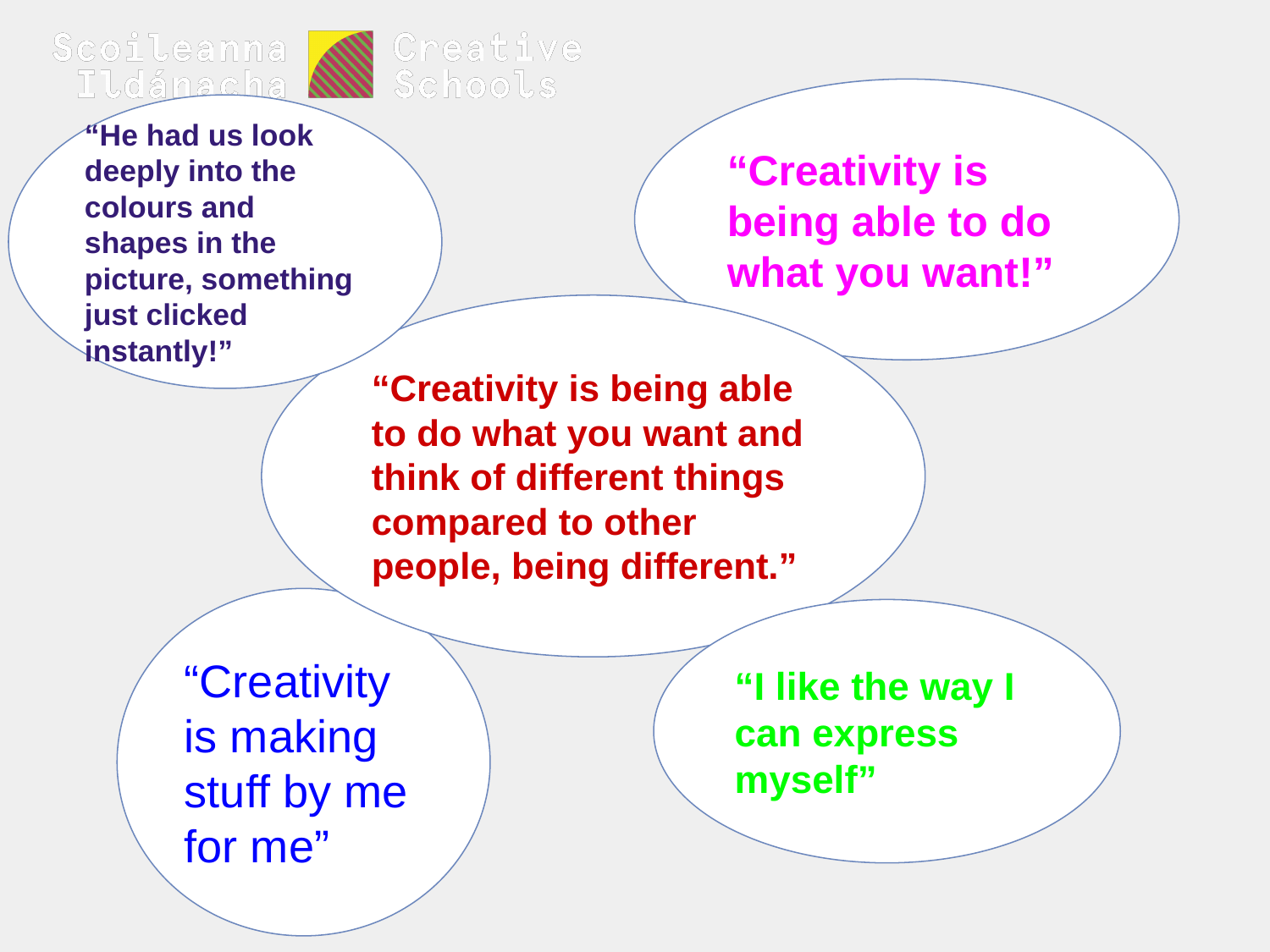

“Creativity is being able to do what you want!”
“He had us look deeply into the colours and shapes in the picture, something just clicked instantly!”

“Creativity is being able to do what you want and think of different things compared to other people, being different.”

“Creativity is making stuff by me for me”

“I like the way I can express myself”